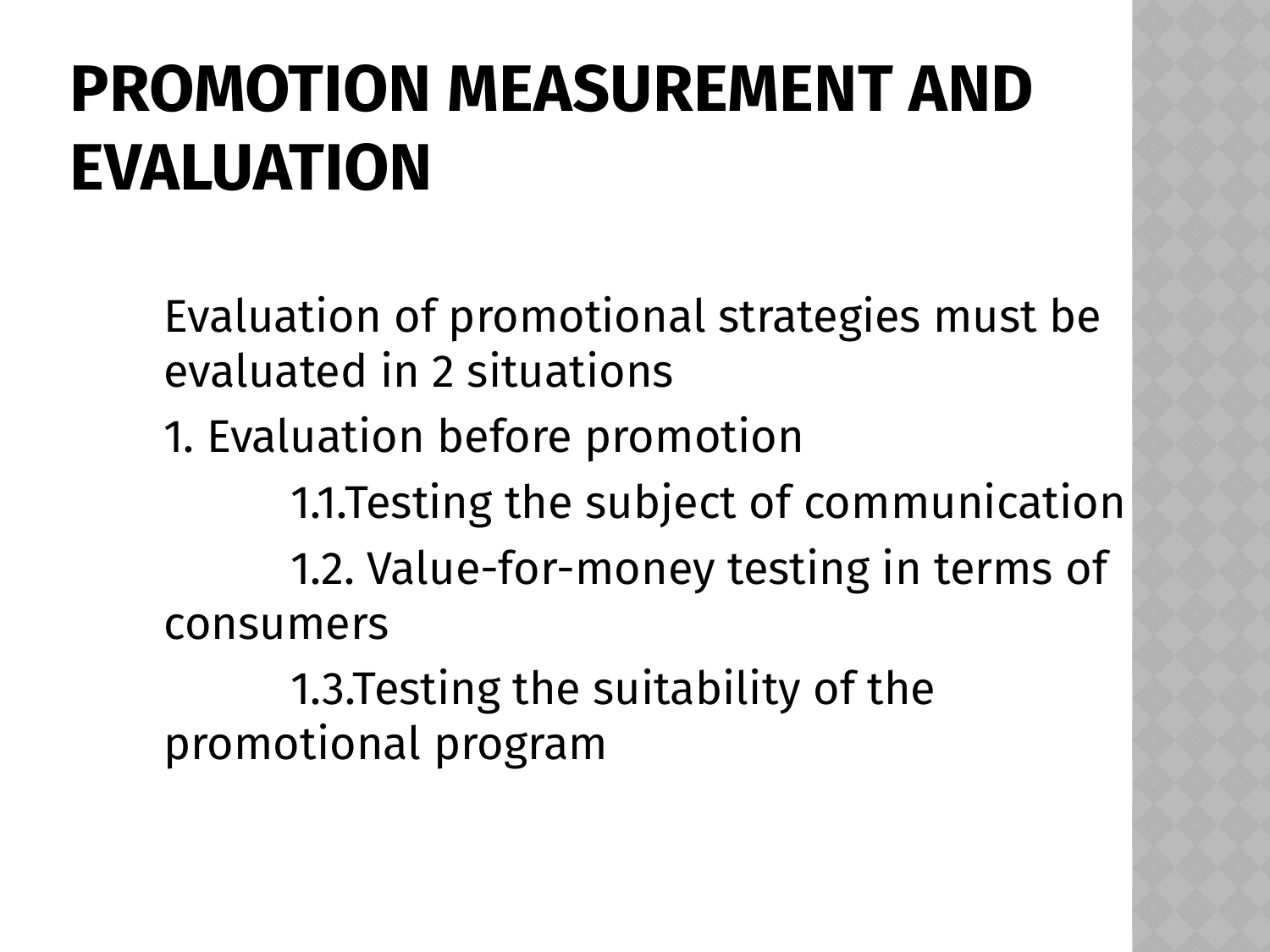

# Promotion measurement and evaluation
Evaluation of promotional strategies must be evaluated in 2 situations
1. Evaluation before promotion
	1.1.Testing the subject of communication
	1.2. Value-for-money testing in terms of consumers
	1.3.Testing the suitability of the promotional program